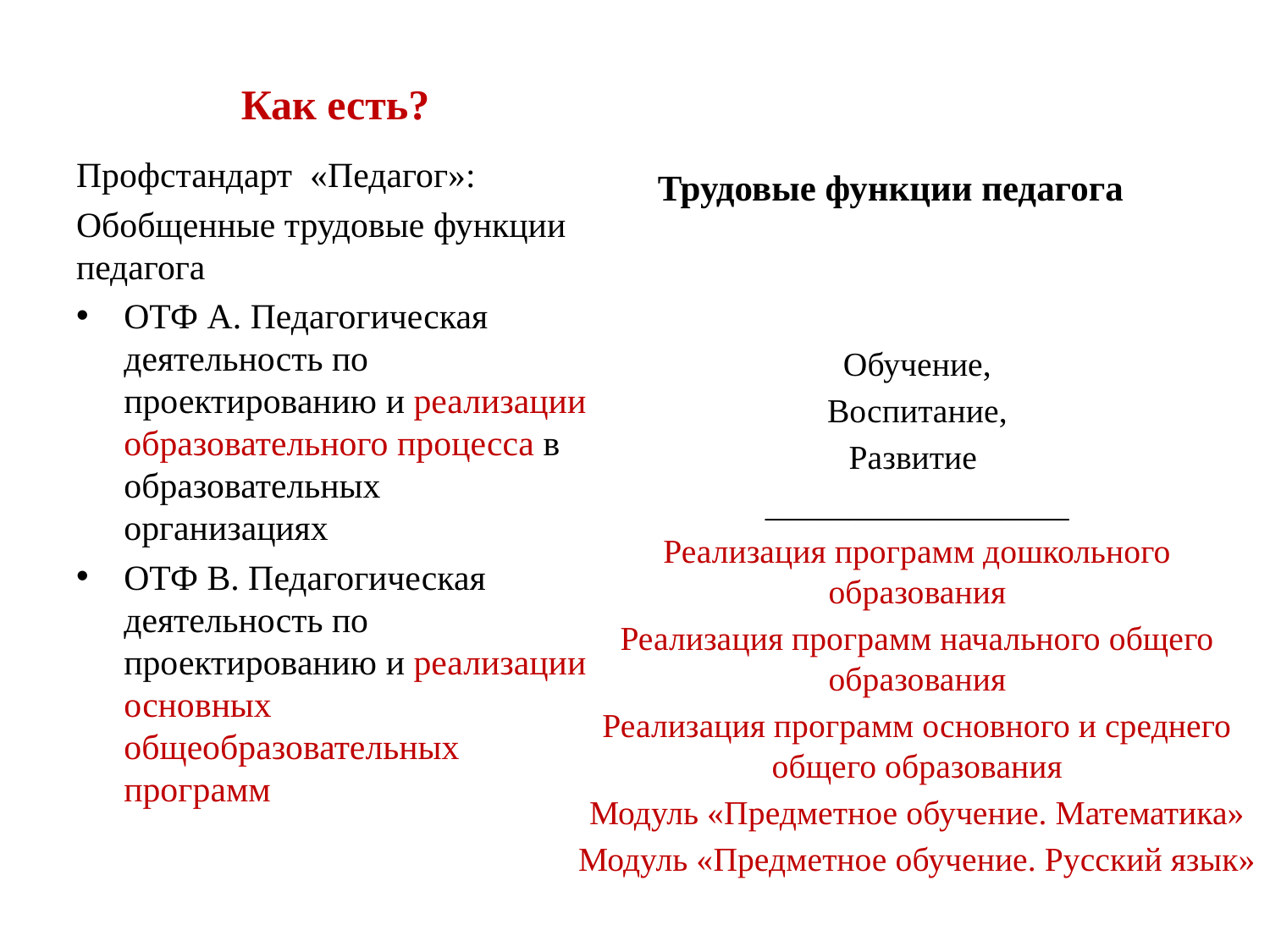

Как есть?
Трудовые функции педагога
Профстандарт  «Педагог»:
Обобщенные трудовые функции педагога
ОТФ А. Педагогическая деятельность по проектированию и реализации образовательного процесса в образовательных организациях
ОТФ В. Педагогическая деятельность по проектированию и реализации основных общеобразовательных программ

Обучение,
Воспитание,
Развитие
__________________
Реализация программ дошкольного образования
Реализация программ начального общего образования
Реализация программ основного и среднего общего образования
Модуль «Предметное обучение. Математика»
Модуль «Предметное обучение. Русский язык»